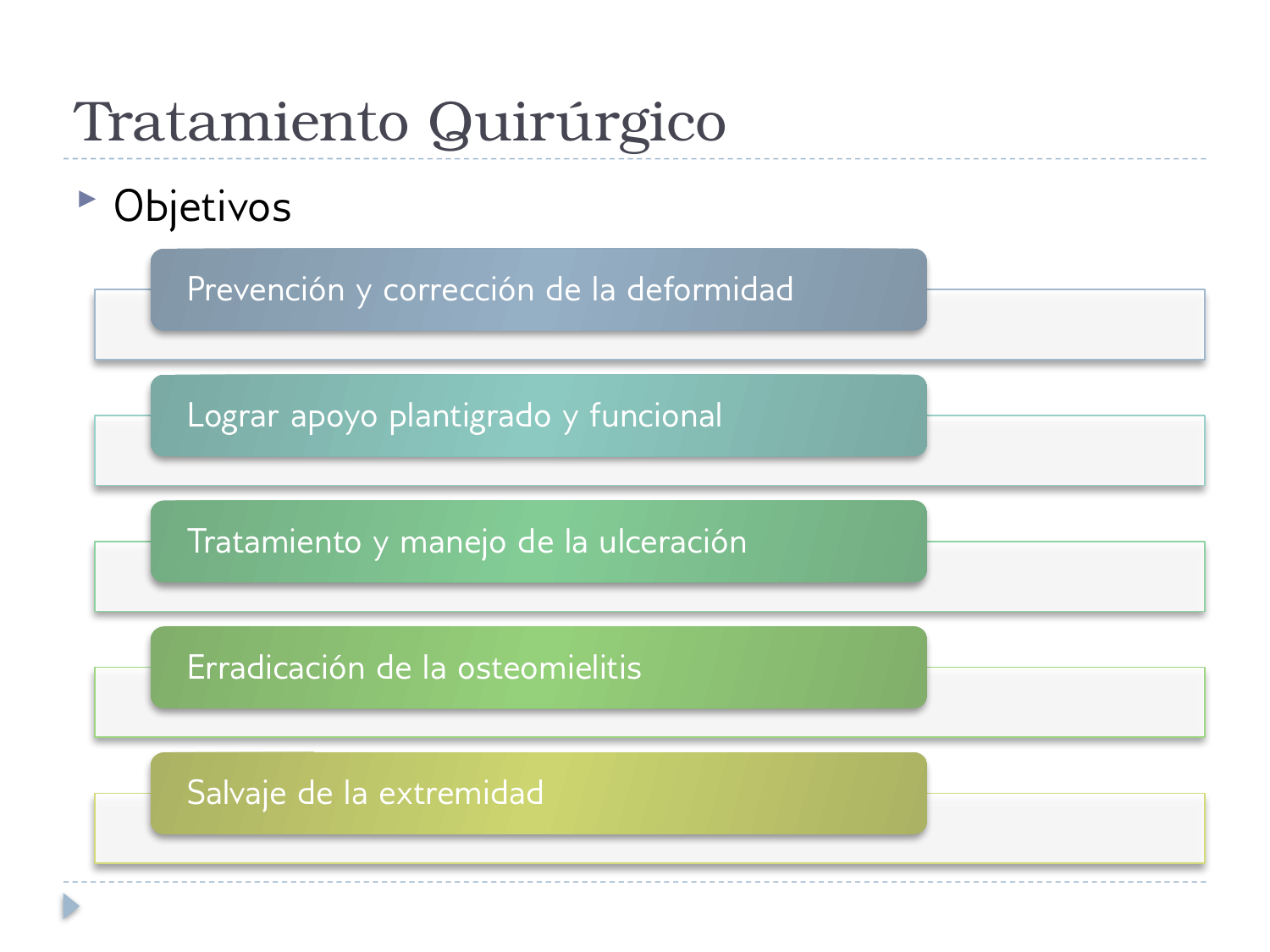

# Tratamiento Quirúrgico
Objetivos
Prevención y corrección de la deformidad
Lograr apoyo plantigrado y funcional
Tratamiento y manejo de la ulceración
Erradicación de la osteomielitis
Salvaje de la extremidad